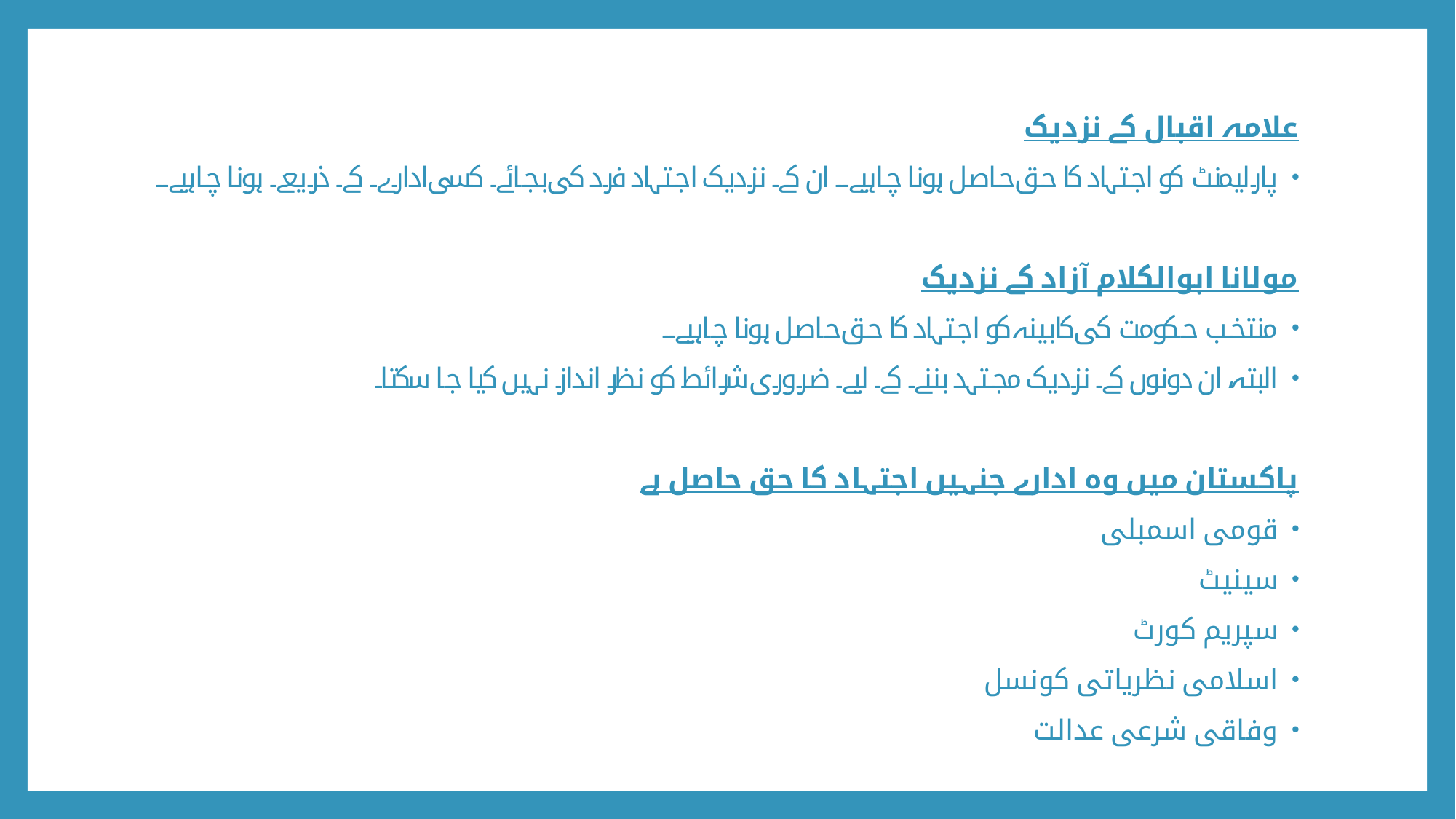

علامہ اقبال کے نزدیک
پارلیمنٹ کو اجتہاد کا حق حاصل ہونا چاہیے۔ ان کے نزدیک اجتہاد فرد کی بجائے کسی ادارے کے ذریعے ہونا چاہیے۔

مولانا ابوالکلام آزاد کے نزدیک
منتخب حکومت کی کابینہ کو اجتہاد کا حق حاصل ہونا چاہیے۔
البتہ، ان دونوں کے نزدیک مجتہد بننے کے لیے ضروری شرائط کو نظر انداز نہیں کیا جا سکتا۔

پاکستان میں وہ ادارے جنہیں اجتہاد کا حق حاصل ہے
قومی اسمبلی
سینیٹ
سپریم کورٹ
اسلامی نظریاتی کونسل
وفاقی شرعی عدالت